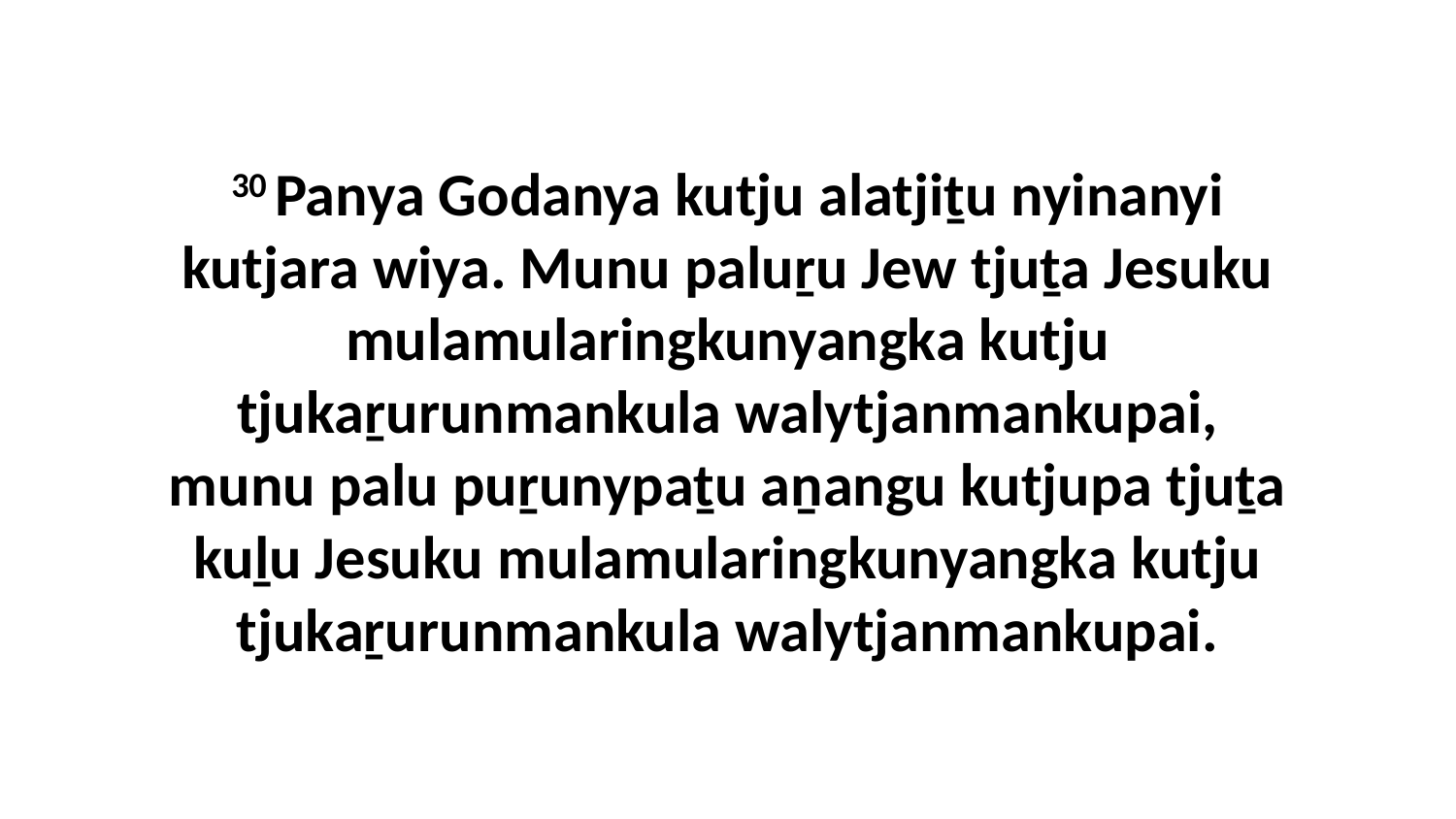

30 Panya Godanya kutju alatjiṯu nyinanyi kutjara wiya. Munu paluṟu Jew tjuṯa Jesuku mulamularingkunyangka kutju tjukaṟurunmankula walytjanmankupai, munu palu puṟunypaṯu aṉangu kutjupa tjuṯa kuḻu Jesuku mulamularingkunyangka kutju tjukaṟurunmankula walytjanmankupai.